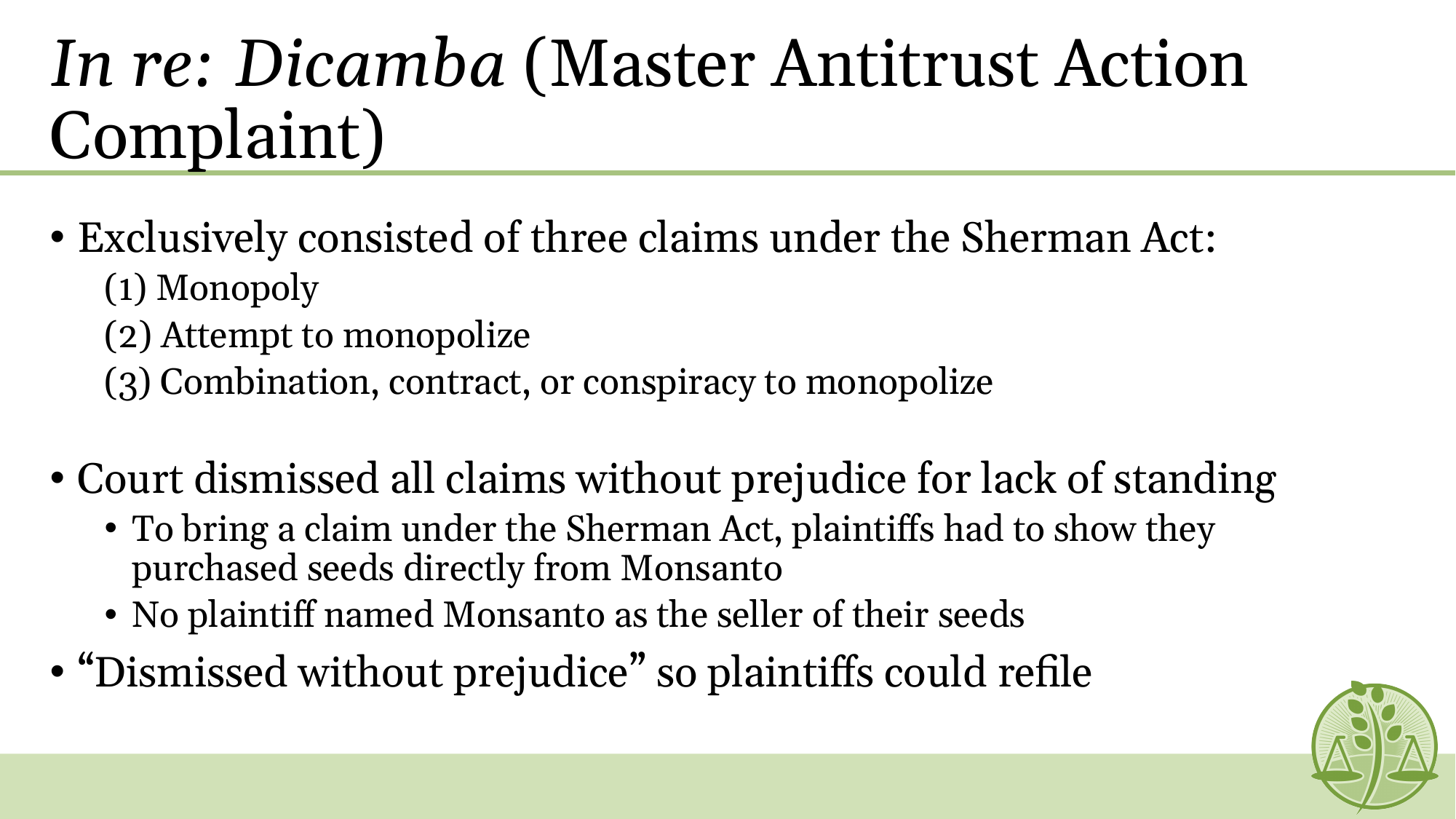

# In re: Dicamba (Master Antitrust Action Complaint)
Exclusively consisted of three claims under the Sherman Act:
(1) Monopoly
(2) Attempt to monopolize
(3) Combination, contract, or conspiracy to monopolize
Court dismissed all claims without prejudice for lack of standing
To bring a claim under the Sherman Act, plaintiffs had to show they purchased seeds directly from Monsanto
No plaintiff named Monsanto as the seller of their seeds
“Dismissed without prejudice” so plaintiffs could refile